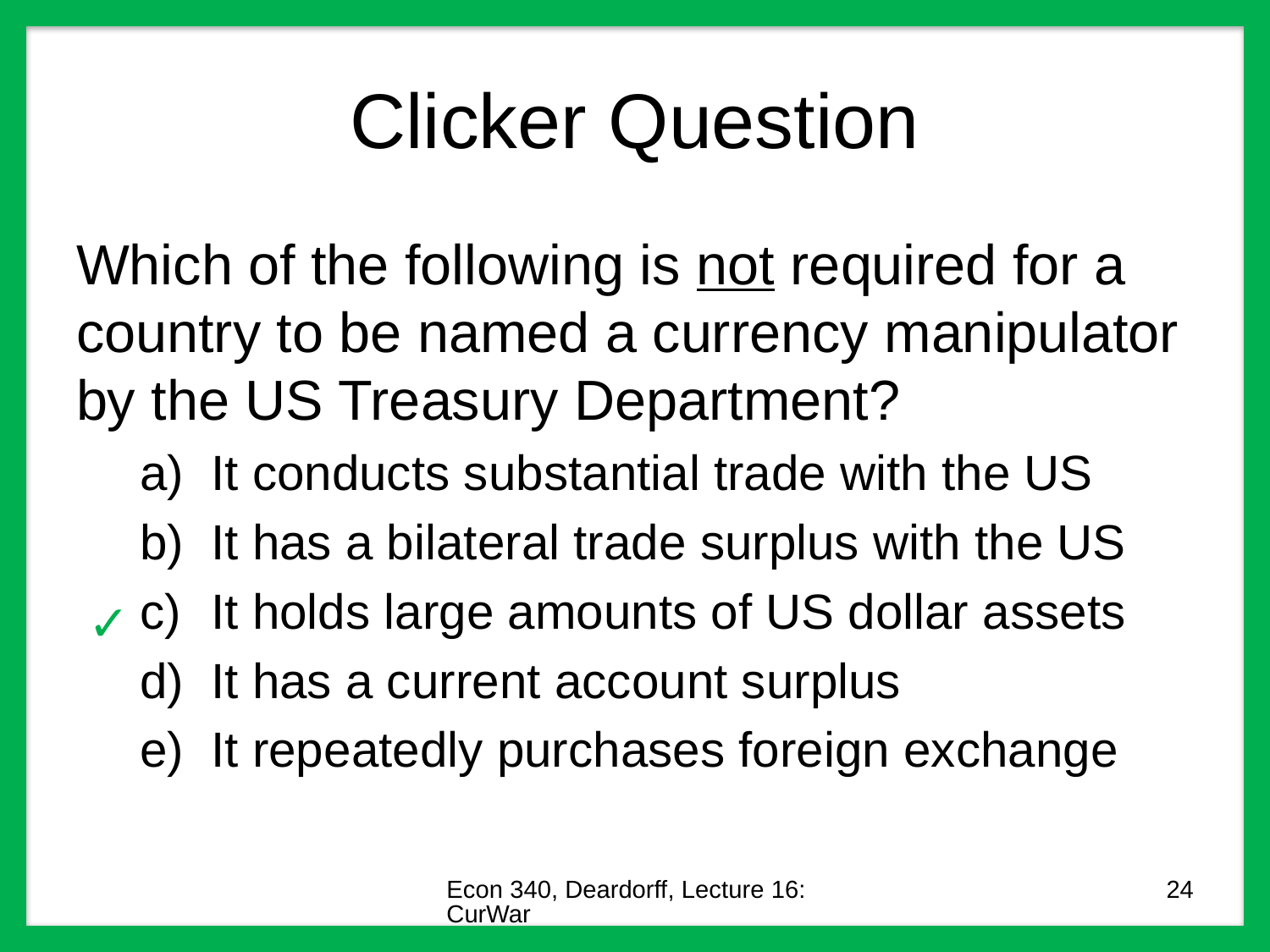

# Clicker Question
Which of the following is not required for a country to be named a currency manipulator by the US Treasury Department?
It conducts substantial trade with the US
It has a bilateral trade surplus with the US
It holds large amounts of US dollar assets
It has a current account surplus
It repeatedly purchases foreign exchange

✓
Econ 340, Deardorff, Lecture 16:  CurWar
24